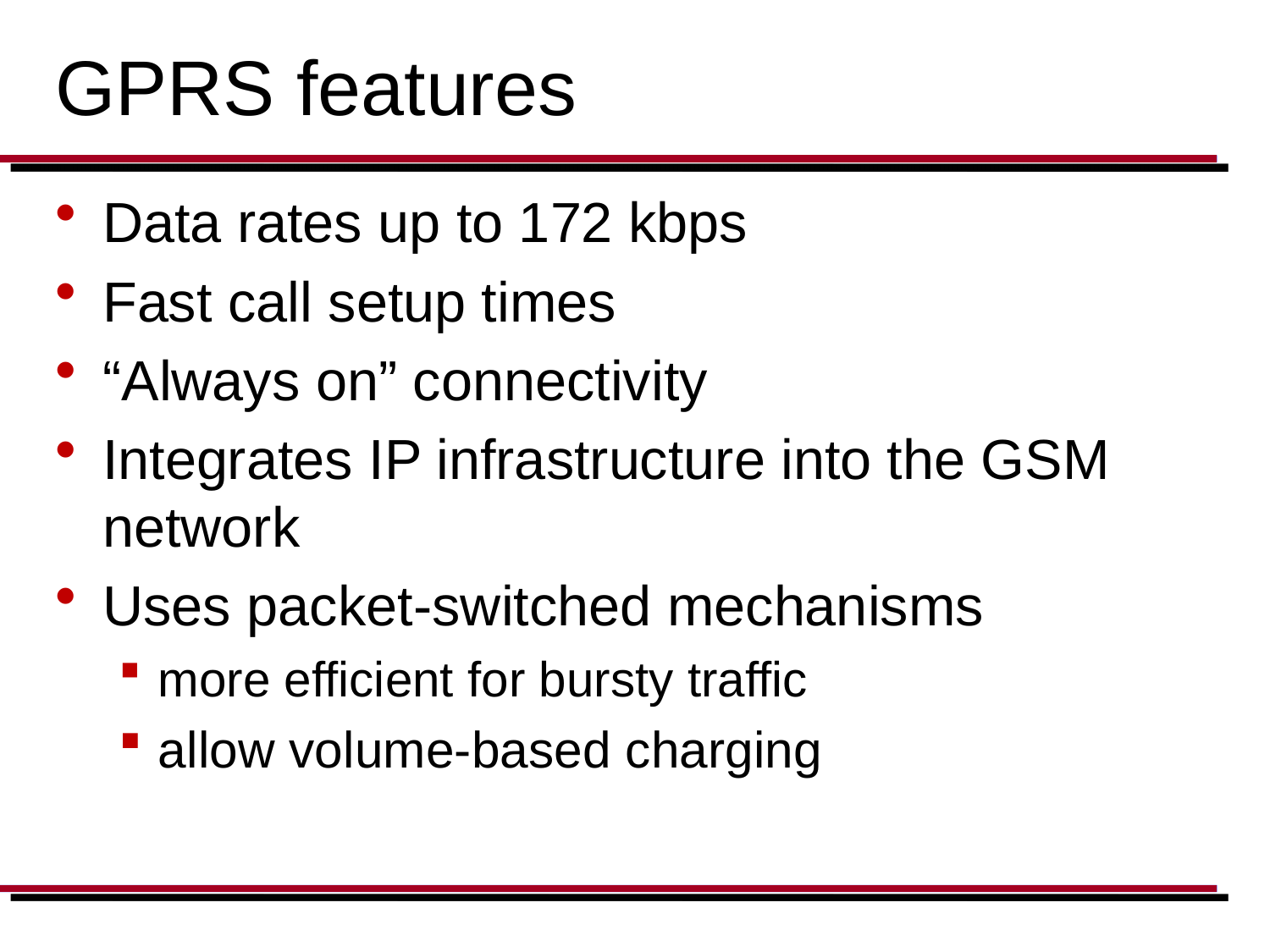

# GPRS features
Data rates up to 172 kbps
Fast call setup times
“Always on” connectivity
Integrates IP infrastructure into the GSM network
Uses packet-switched mechanisms
more efficient for bursty traffic
allow volume-based charging